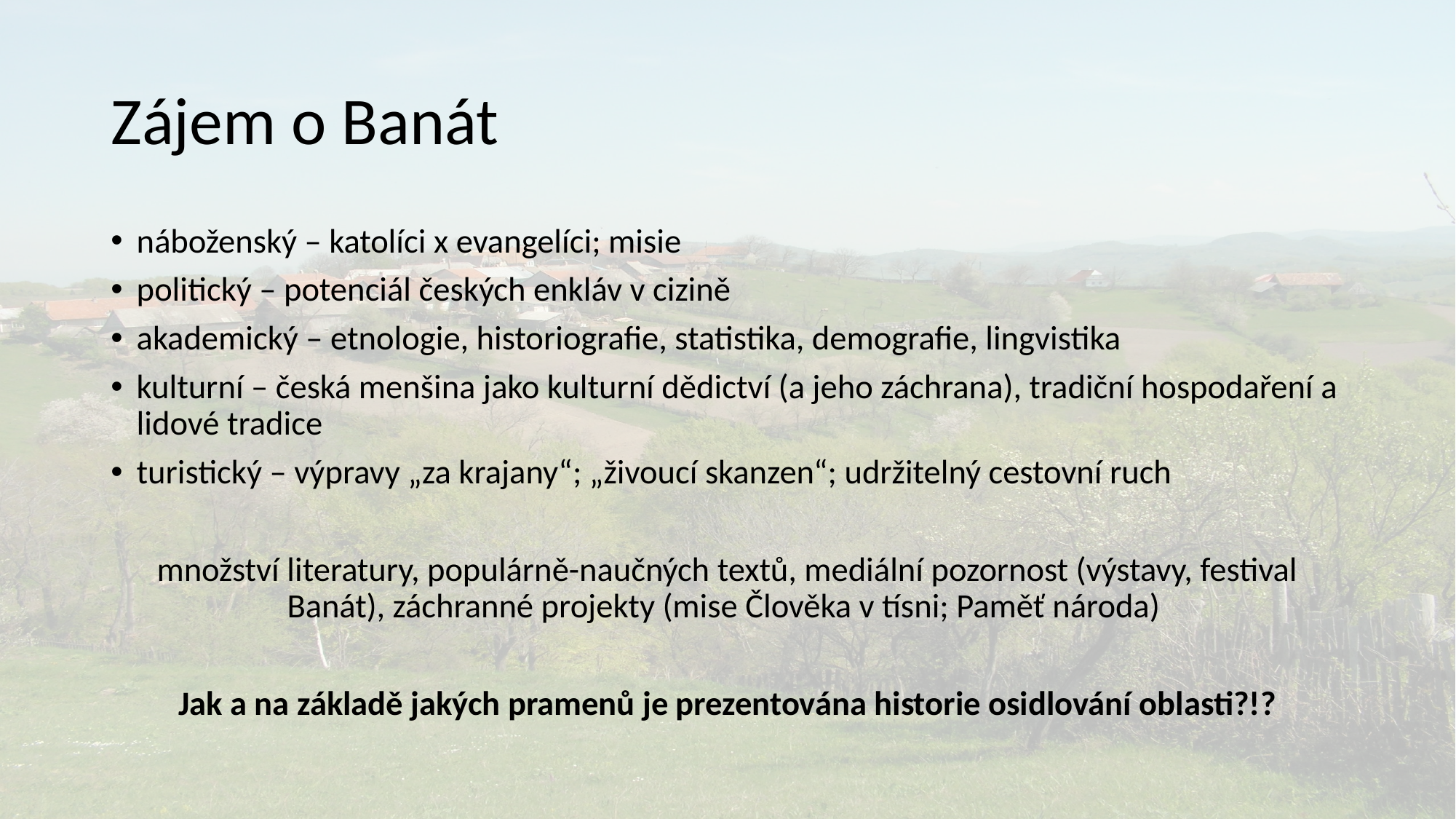

# Zájem o Banát
náboženský – katolíci x evangelíci; misie
politický – potenciál českých enkláv v cizině
akademický – etnologie, historiografie, statistika, demografie, lingvistika
kulturní – česká menšina jako kulturní dědictví (a jeho záchrana), tradiční hospodaření a lidové tradice
turistický – výpravy „za krajany“; „živoucí skanzen“; udržitelný cestovní ruch

množství literatury, populárně-naučných textů, mediální pozornost (výstavy, festival Banát), záchranné projekty (mise Člověka v tísni; Paměť národa)

Jak a na základě jakých pramenů je prezentována historie osidlování oblasti?!?